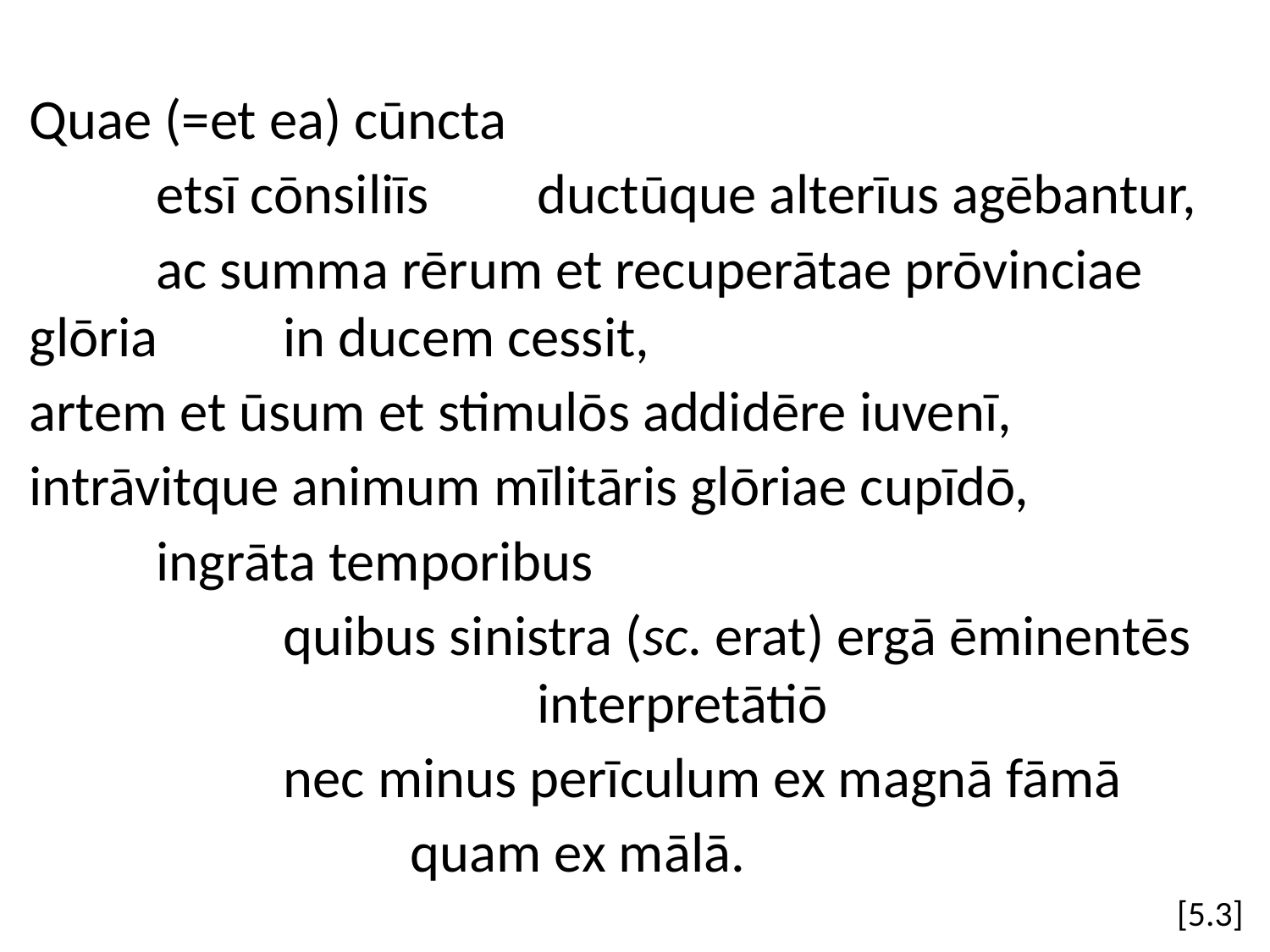

Quae (=et ea) cūncta
	etsī cōnsiliīs 	ductūque alterīus agēbantur,
	ac summa rērum et recuperātae prōvinciae glōria 	in ducem cessit,
artem et ūsum et stimulōs addidēre iuvenī,
intrāvitque animum mīlitāris glōriae cupīdō,
	ingrāta temporibus
		quibus sinistra (sc. erat) ergā ēminentēs 		   		interpretātiō
		nec minus perīculum ex magnā fāmā
			quam ex mālā.
[5.3]
#